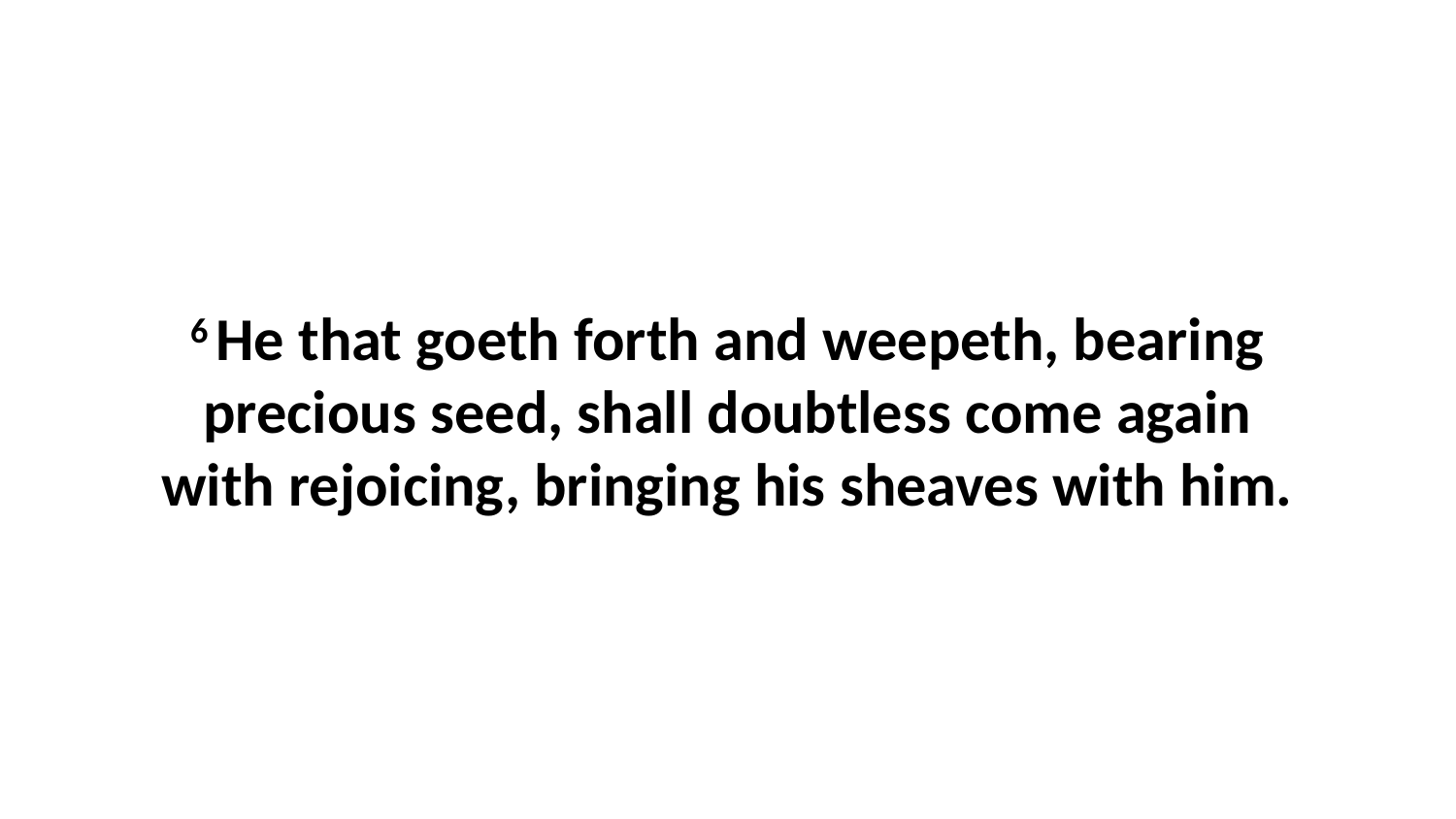

6 He that goeth forth and weepeth, bearing precious seed, shall doubtless come again with rejoicing, bringing his sheaves with him.